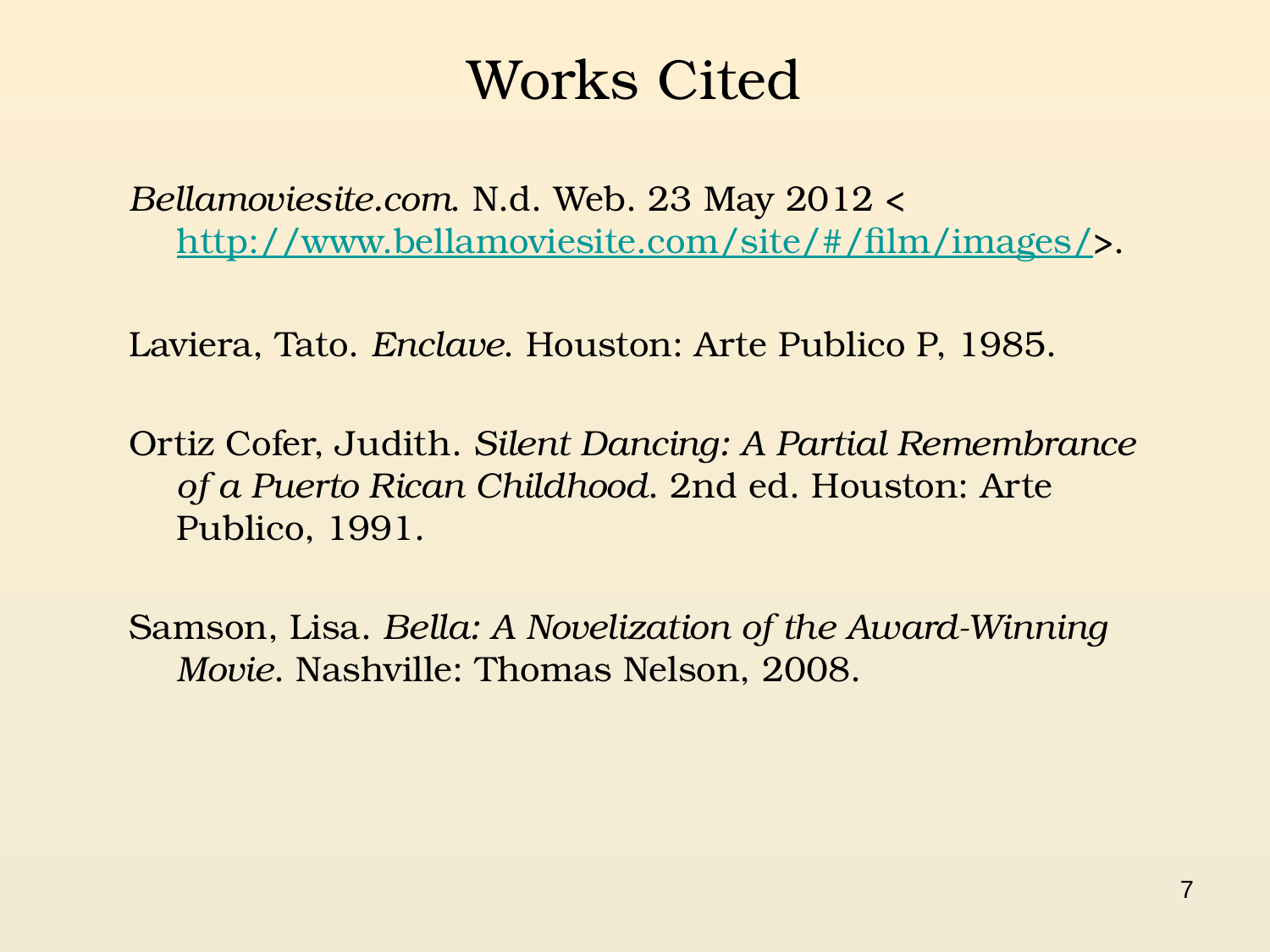

# Works Cited
Bellamoviesite.com. N.d. Web. 23 May 2012 <http://www.bellamoviesite.com/site/#/film/images/>.

Laviera, Tato. Enclave. Houston: Arte Publico P, 1985.

Ortiz Cofer, Judith. Silent Dancing: A Partial Remembrance of a Puerto Rican Childhood. 2nd ed. Houston: Arte Publico, 1991.

Samson, Lisa. Bella: A Novelization of the Award-Winning Movie. Nashville: Thomas Nelson, 2008.

7